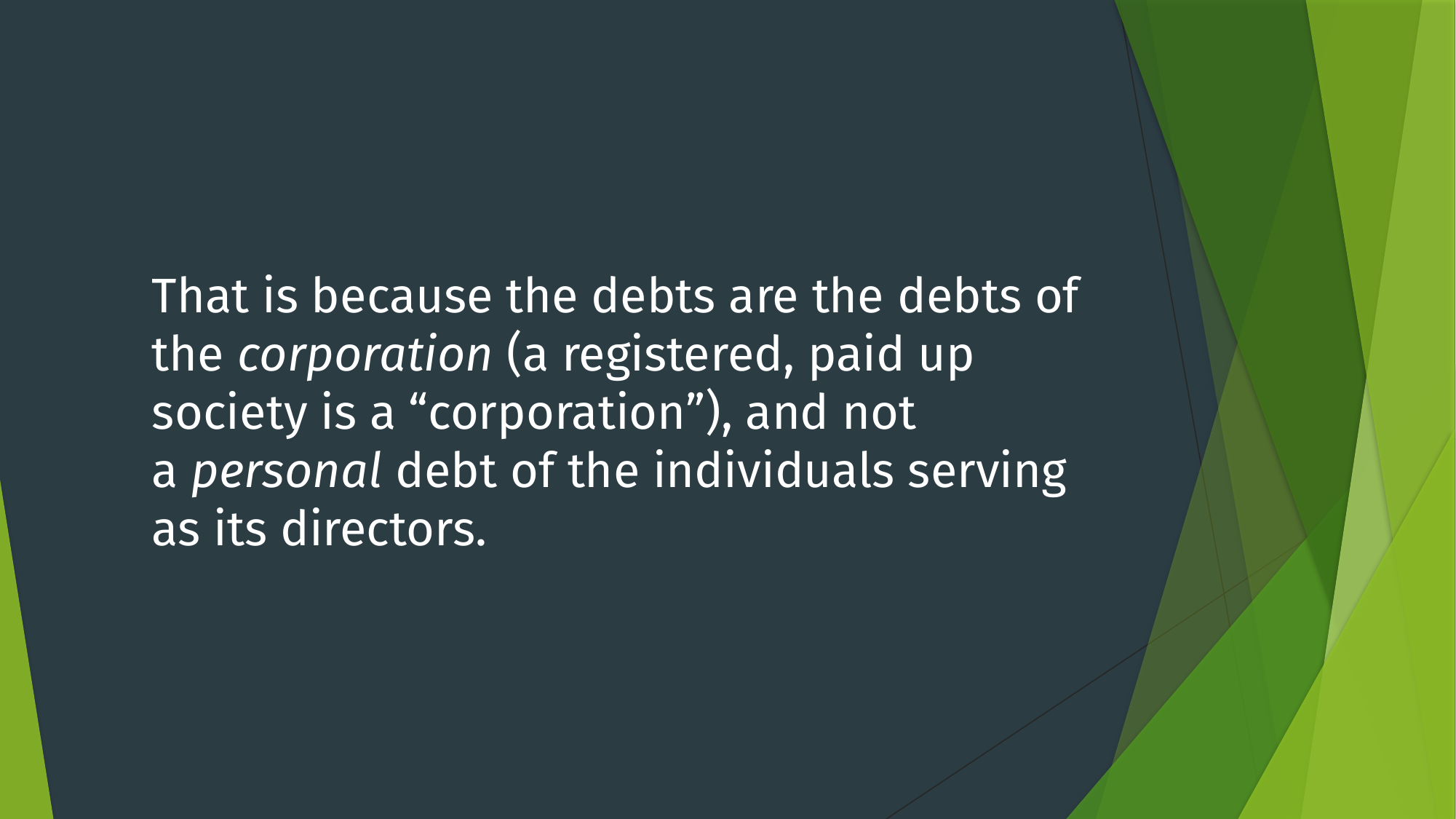

That is because the debts are the debts of the corporation (a registered, paid up society is a “corporation”), and not a personal debt of the individuals serving as its directors.